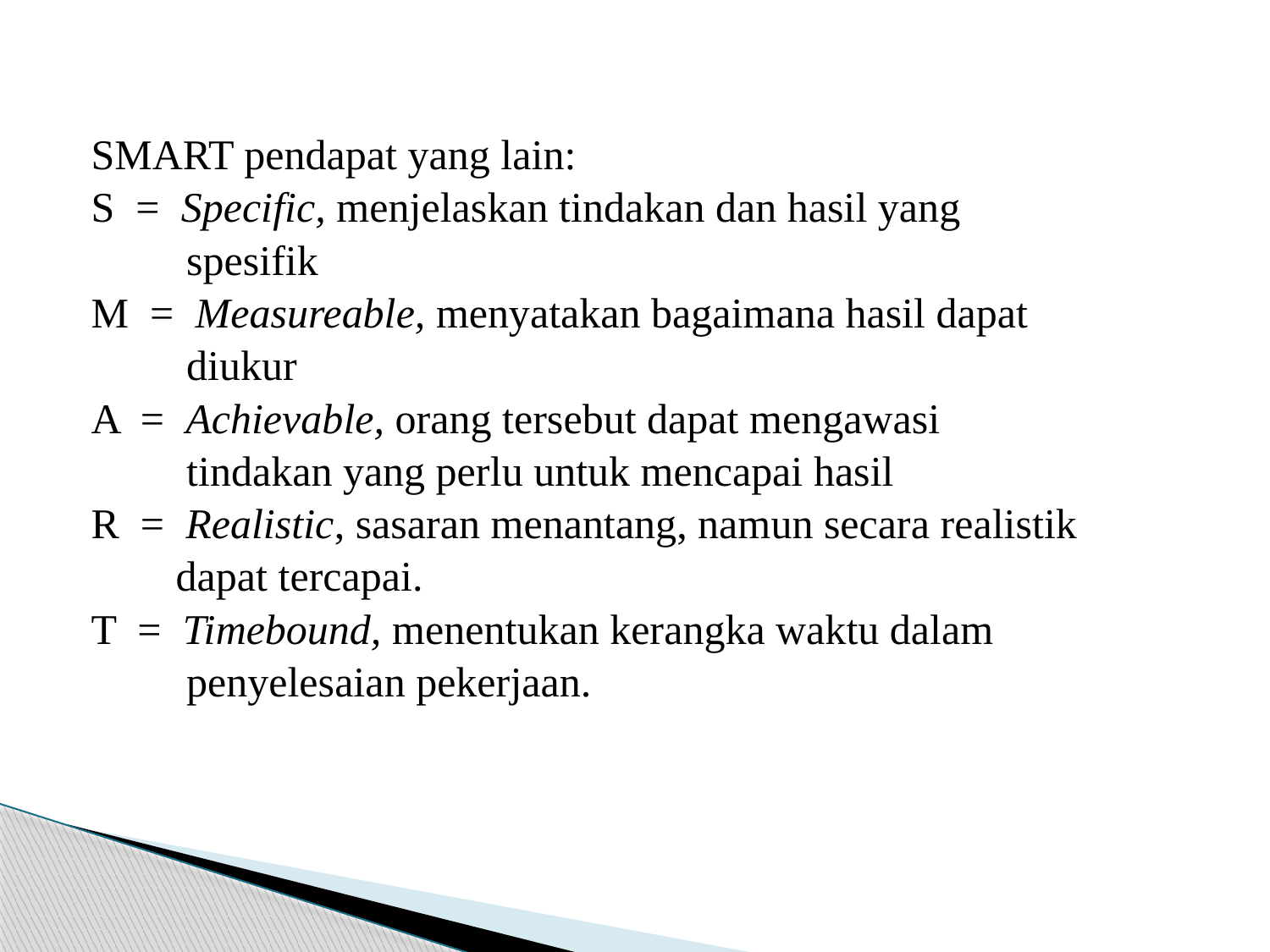

#
SMART pendapat yang lain:
S  =  Specific, menjelaskan tindakan dan hasil yang
         spesifik
M  =  Measureable, menyatakan bagaimana hasil dapat
         diukur
A  =  Achievable, orang tersebut dapat mengawasi
         tindakan yang perlu untuk mencapai hasil
R  =  Realistic, sasaran menantang, namun secara realistik
        dapat tercapai.
T  =  Timebound, menentukan kerangka waktu dalam
         penyelesaian pekerjaan.